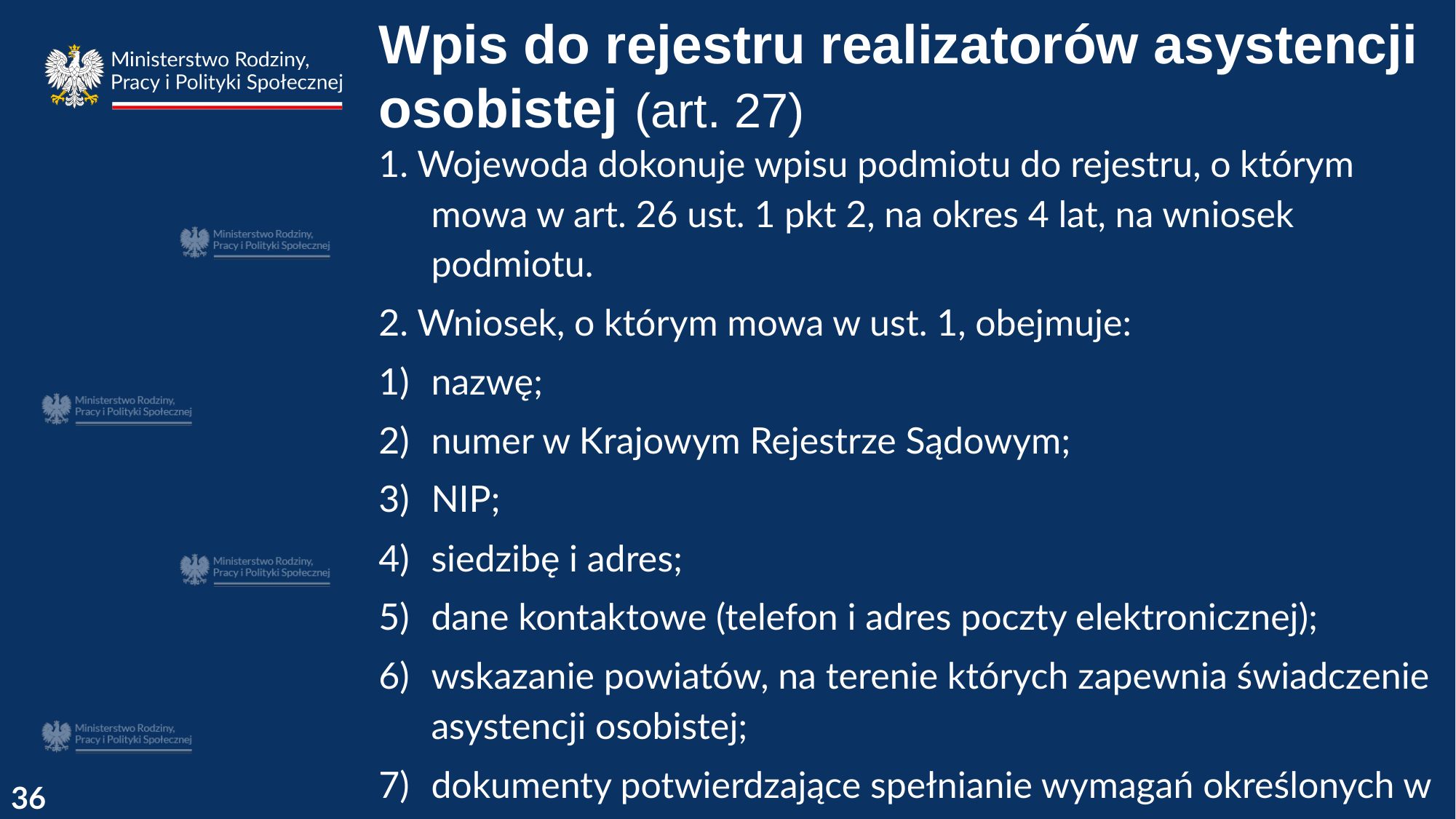

Wpis do rejestru realizatorów asystencji osobistej (art. 27)
1. Wojewoda dokonuje wpisu podmiotu do rejestru, o którym mowa w art. 26 ust. 1 pkt 2, na okres 4 lat, na wniosek podmiotu.
2. Wniosek, o którym mowa w ust. 1, obejmuje:
1)	nazwę;
2)	numer w Krajowym Rejestrze Sądowym;
3)	NIP;
4)	siedzibę i adres;
5)	dane kontaktowe (telefon i adres poczty elektronicznej);
6)	wskazanie powiatów, na terenie których zapewnia świadczenie asystencji osobistej;
7)	dokumenty potwierdzające spełnianie wymagań określonych w art. 26 ust. 3.
36